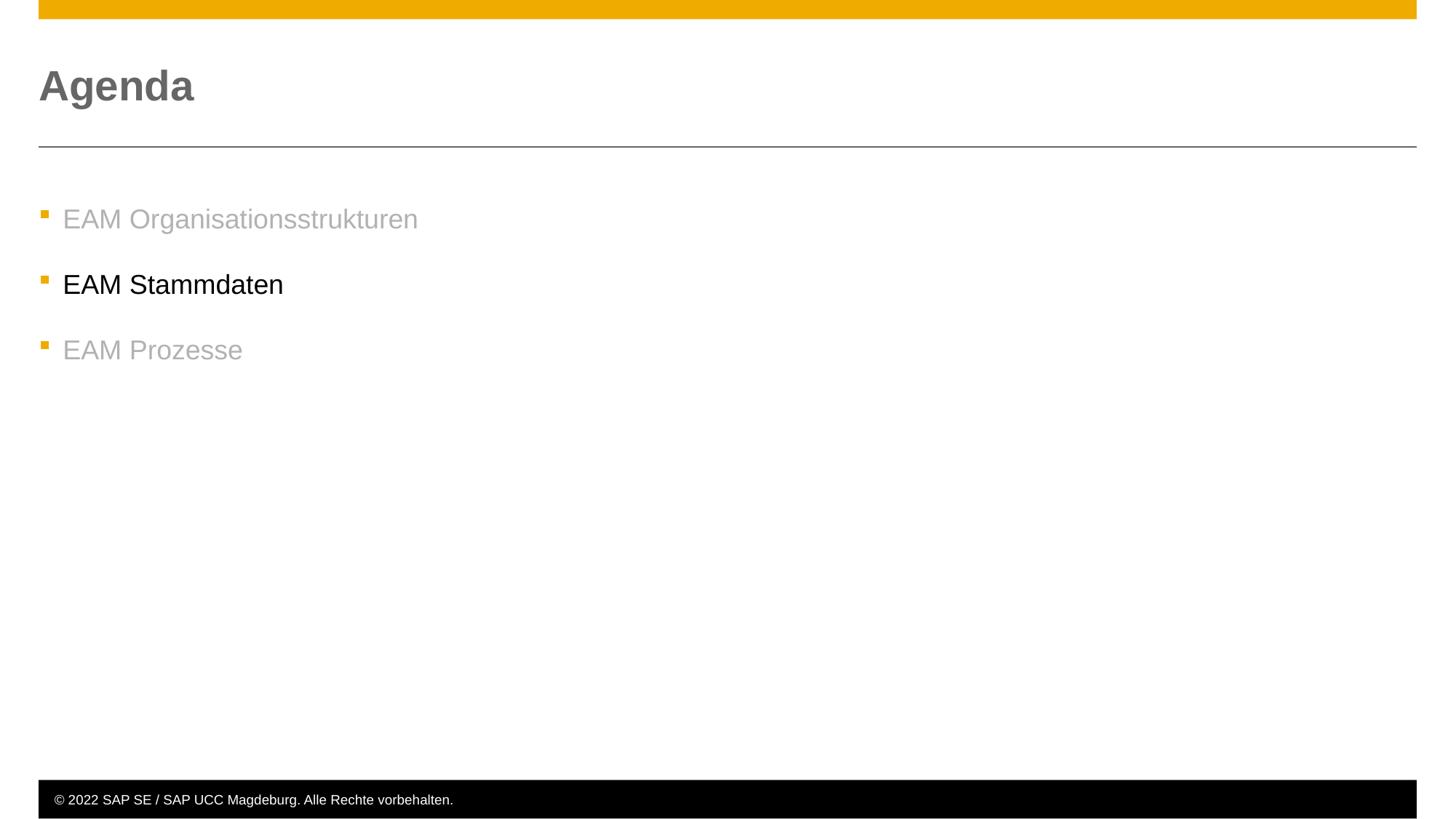

# Agenda
EAM Organisationsstrukturen

EAM Stammdaten

EAM Prozesse